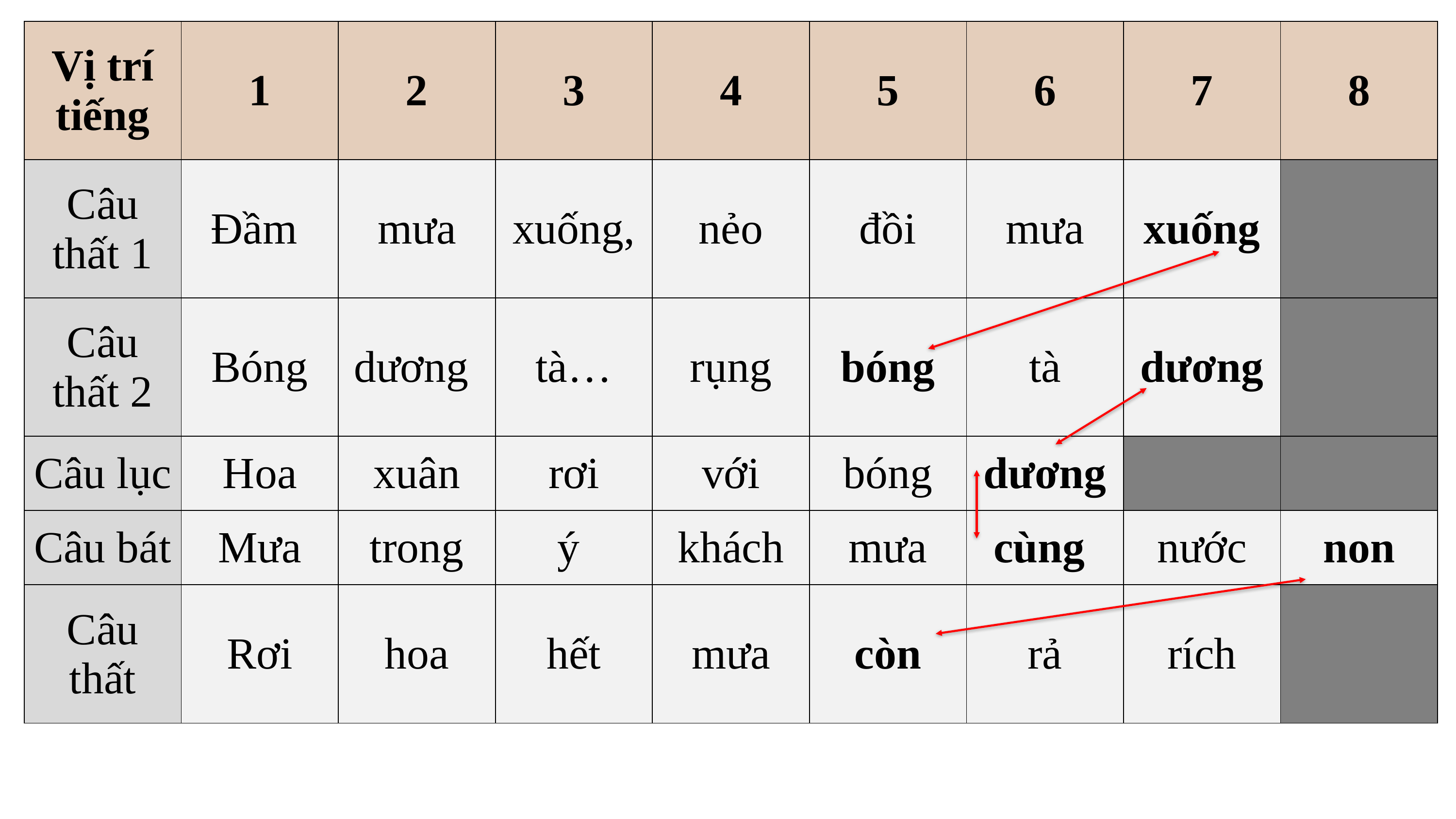

| Vị trí tiếng | 1 | 2 | 3 | 4 | 5 | 6 | 7 | 8 |
| --- | --- | --- | --- | --- | --- | --- | --- | --- |
| Câu thất 1 | Đầm | mưa | xuống, | nẻo | đồi | mưa | xuống |  |
| Câu thất 2 | Bóng | dương | tà… | rụng | bóng | tà | dương |  |
| Câu lục | Hoa | xuân | rơi | với | bóng | dương |  |  |
| Câu bát | Mưa | trong | ý | khách | mưa | cùng | nước | non |
| Câu thất | Rơi | hoa | hết | mưa | còn | rả | rích |  |